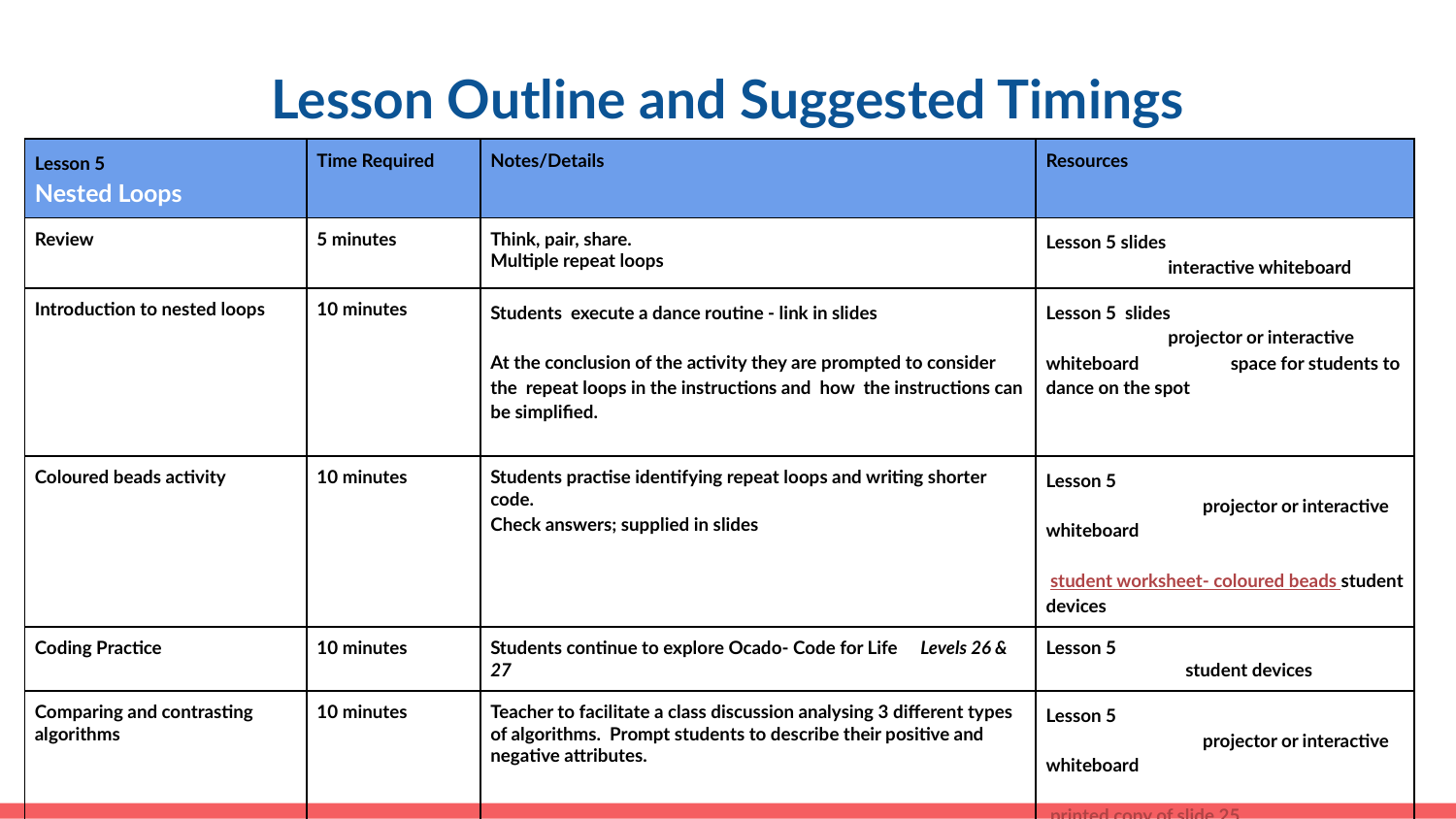

Lesson Outline and Suggested Timings
| Lesson 5 Nested Loops | Time Required | Notes/Details | Resources |
| --- | --- | --- | --- |
| Review | 5 minutes | Think, pair, share. Multiple repeat loops | Lesson 5 slides interactive whiteboard |
| Introduction to nested loops | 10 minutes | Students execute a dance routine - link in slides At the conclusion of the activity they are prompted to consider the repeat loops in the instructions and how the instructions can be simplified. | Lesson 5 slides projector or interactive whiteboard space for students to dance on the spot |
| Coloured beads activity | 10 minutes | Students practise identifying repeat loops and writing shorter code. Check answers; supplied in slides | Lesson 5 projector or interactive whiteboard student worksheet- coloured beads student devices |
| Coding Practice | 10 minutes | Students continue to explore Ocado- Code for Life Levels 26 & 27 | Lesson 5 student devices |
| Comparing and contrasting algorithms | 10 minutes | Teacher to facilitate a class discussion analysing 3 different types of algorithms. Prompt students to describe their positive and negative attributes. | Lesson 5 projector or interactive whiteboard printed copy of slide 25 student devices |
| Reflection | 10 minutes | Students reflect on the learning intention and success criteria by responding to journal prompts. This is also an opportunity for the teacher to gauge student progress. | Lesson 5 student devices or workbook |